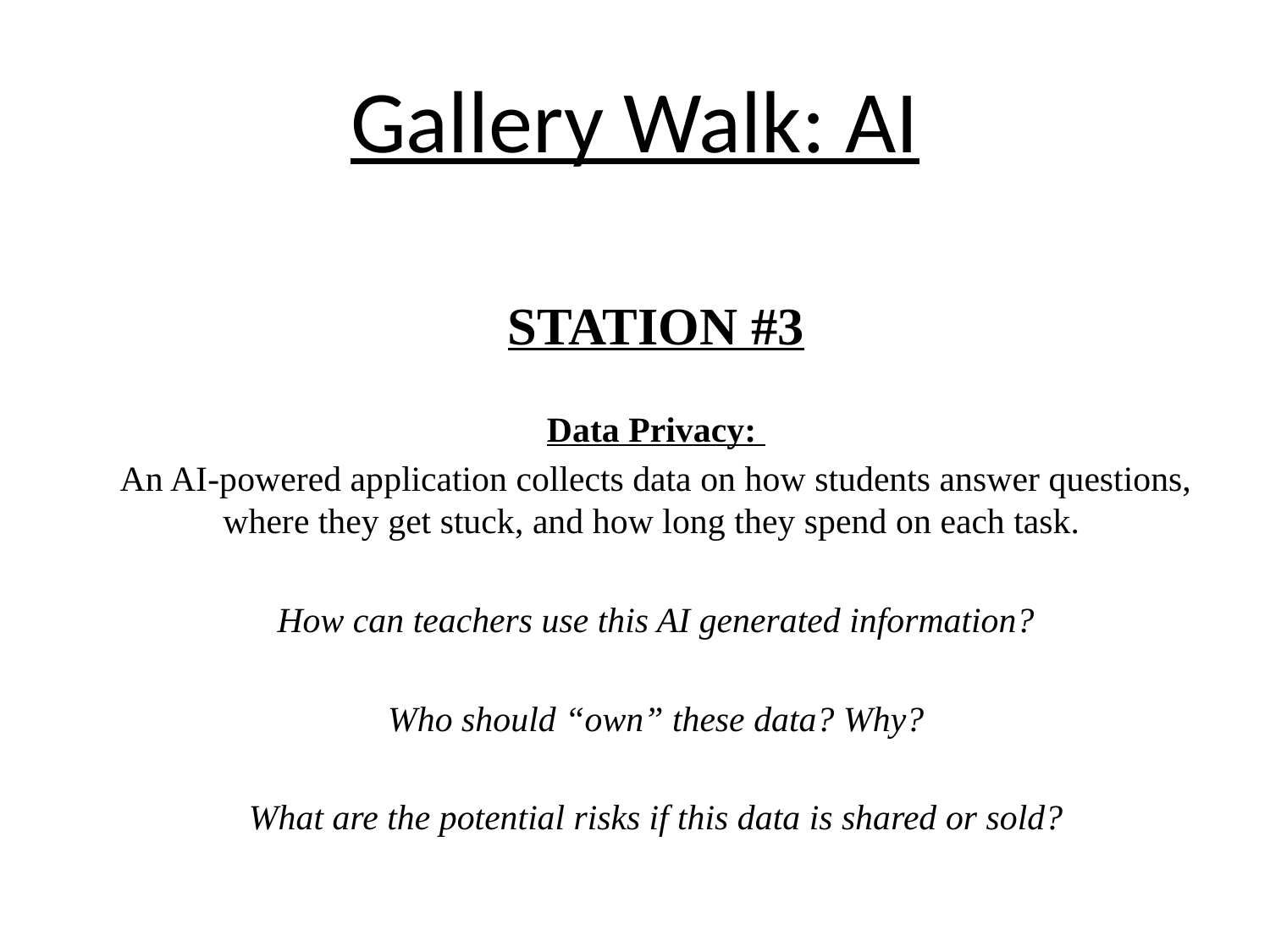

# Gallery Walk: AI
STATION #3

Data Privacy:
An AI-powered application collects data on how students answer questions, where they get stuck, and how long they spend on each task.

How can teachers use this AI generated information?

Who should “own” these data? Why?

What are the potential risks if this data is shared or sold?